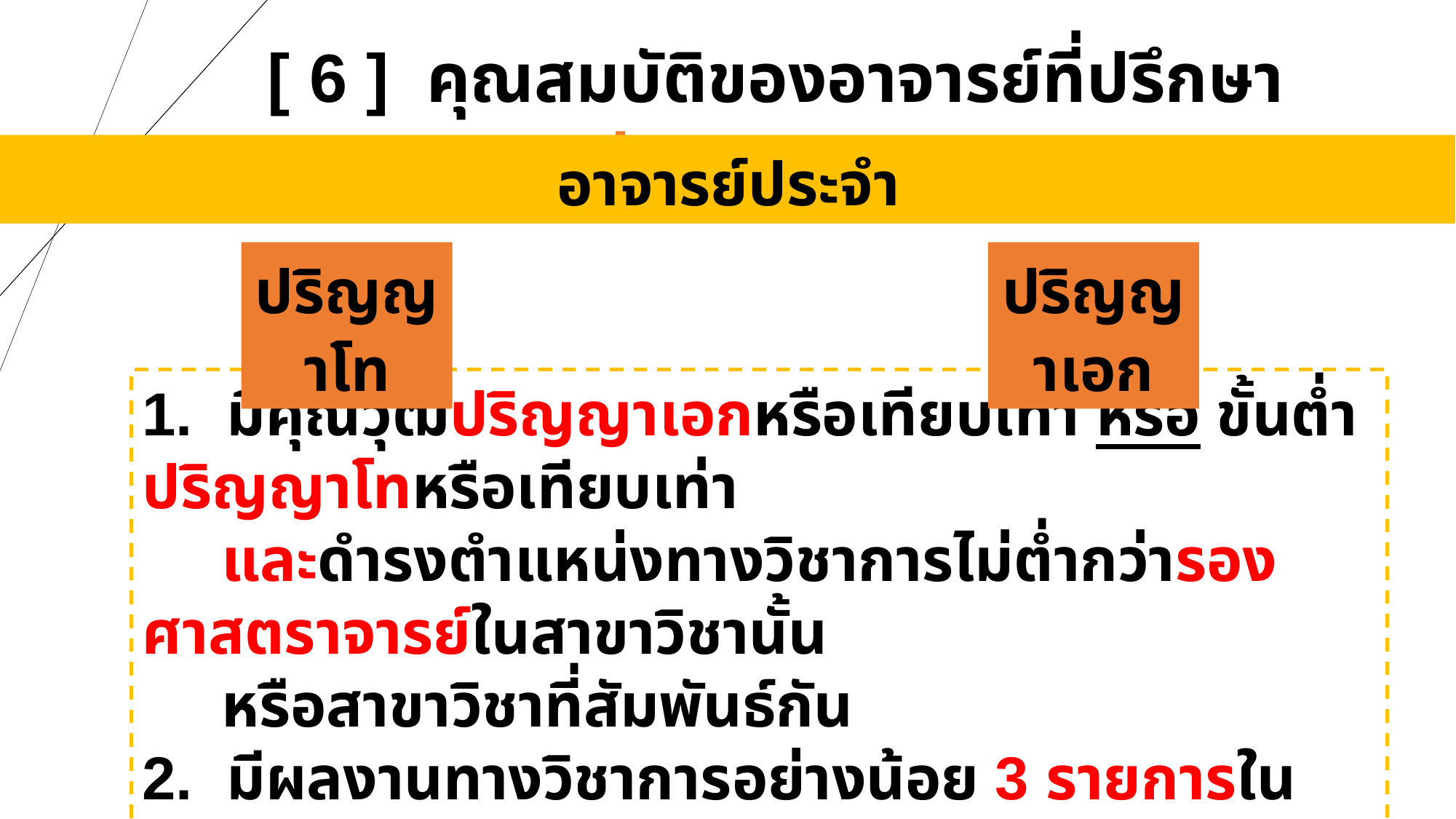

[ 6 ]  คุณสมบัติของอาจารย์ที่ปรึกษาวิทยานิพนธ์ร่วม
อาจารย์ประจำ
ปริญญาโท
ปริญญาเอก
1.  มีคุณวุฒิปริญญาเอกหรือเทียบเท่า หรือ ขั้นต่ำปริญญาโทหรือเทียบเท่า
     และดำรงตำแหน่งทางวิชาการไม่ต่ำกว่ารองศาสตราจารย์ในสาขาวิชานั้น
     หรือสาขาวิชาที่สัมพันธ์กัน
2.  มีผลงานทางวิชาการอย่างน้อย 3 รายการในรอบ 5 ปีย้อนหลัง
     โดยอย่างน้อย 1 รายการ  ต้องเป็นผลงานวิจัย